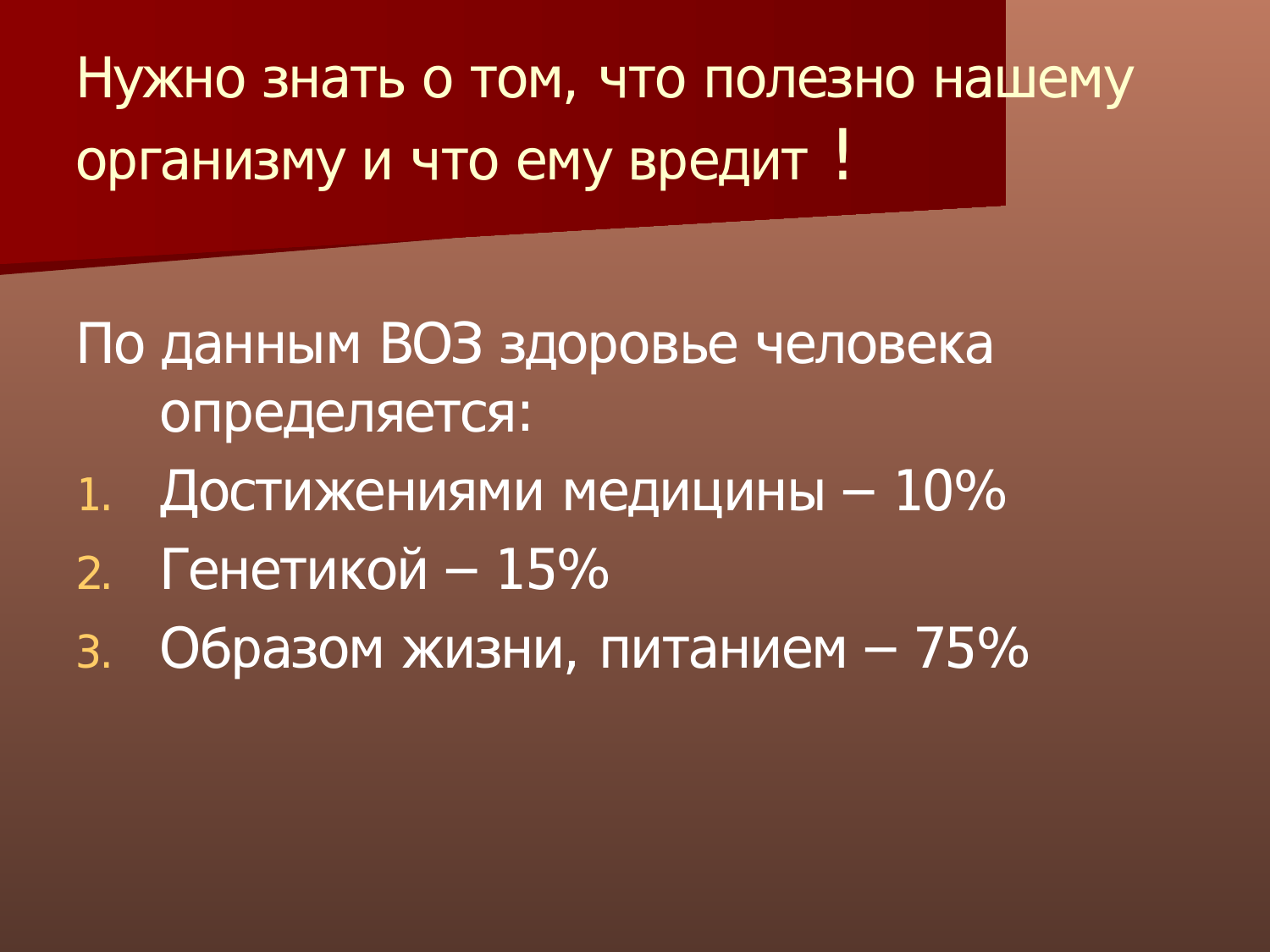

# Нужно знать о том, что полезно нашему организму и что ему вредит !

По данным ВОЗ здоровье человека определяется:
Достижениями медицины – 10%
Генетикой – 15%
Образом жизни, питанием – 75%